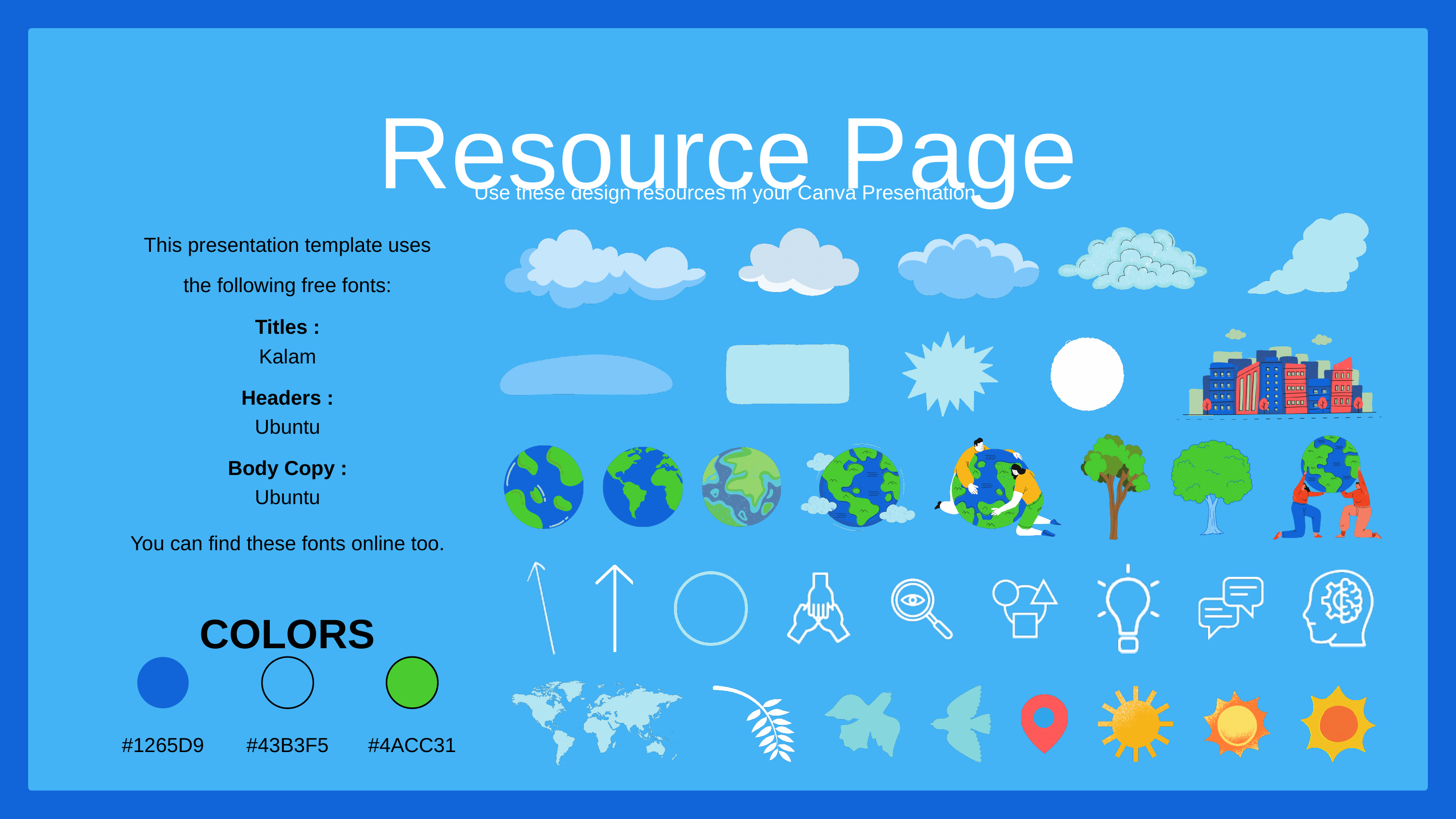

Resource Page
Use these design resources in your Canva Presentation.

This presentation template uses the following free fonts:

Titles :
Kalam

Headers :
Ubuntu

Body Copy :

Ubuntu
You can find these fonts online too.

COLORS

#1265D9
#43B3F5
#4ACC31